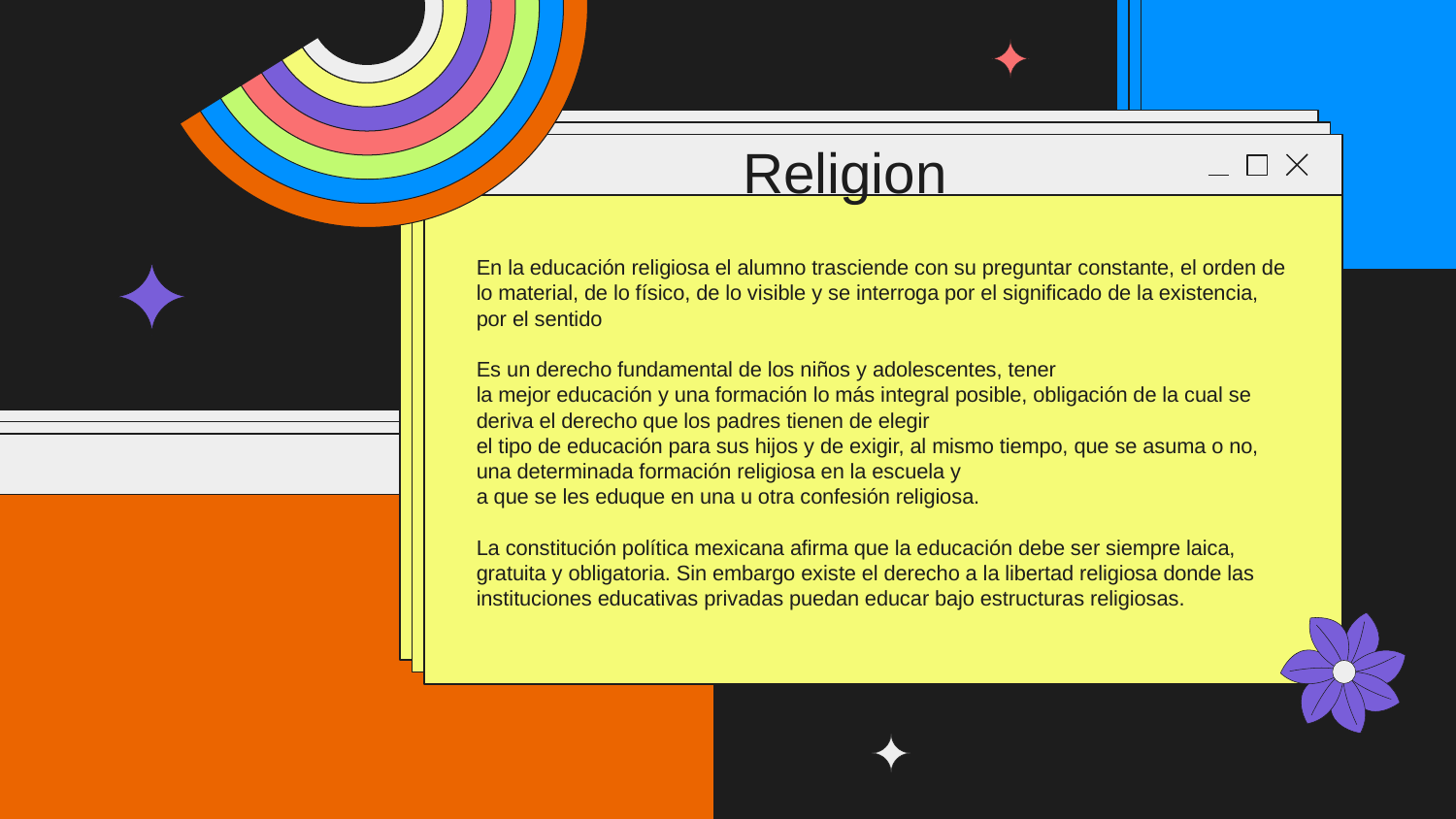

# Religion
En la educación religiosa el alumno trasciende con su preguntar constante, el orden de lo material, de lo físico, de lo visible y se interroga por el significado de la existencia, por el sentido

Es un derecho fundamental de los niños y adolescentes, tener
la mejor educación y una formación lo más integral posible, obligación de la cual se deriva el derecho que los padres tienen de elegir
el tipo de educación para sus hijos y de exigir, al mismo tiempo, que se asuma o no, una determinada formación religiosa en la escuela y
a que se les eduque en una u otra confesión religiosa.

La constitución política mexicana afirma que la educación debe ser siempre laica, gratuita y obligatoria. Sin embargo existe el derecho a la libertad religiosa donde las instituciones educativas privadas puedan educar bajo estructuras religiosas.